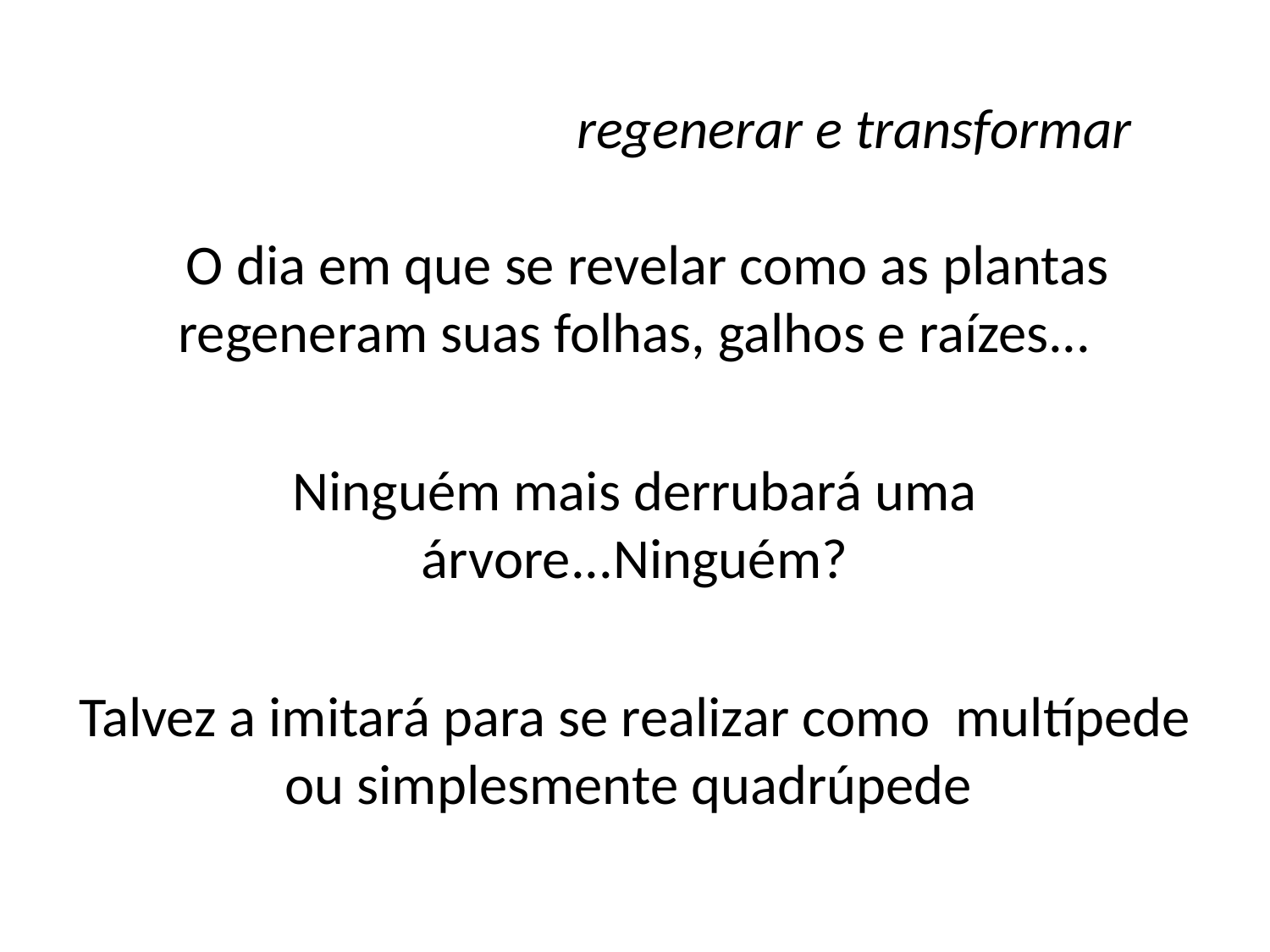

# regenerar e transformar
  O dia em que se revelar como as plantas regeneram suas folhas, galhos e raízes...

Ninguém mais derrubará uma árvore...Ninguém?

Talvez a imitará para se realizar como  multípede ou simplesmente quadrúpede